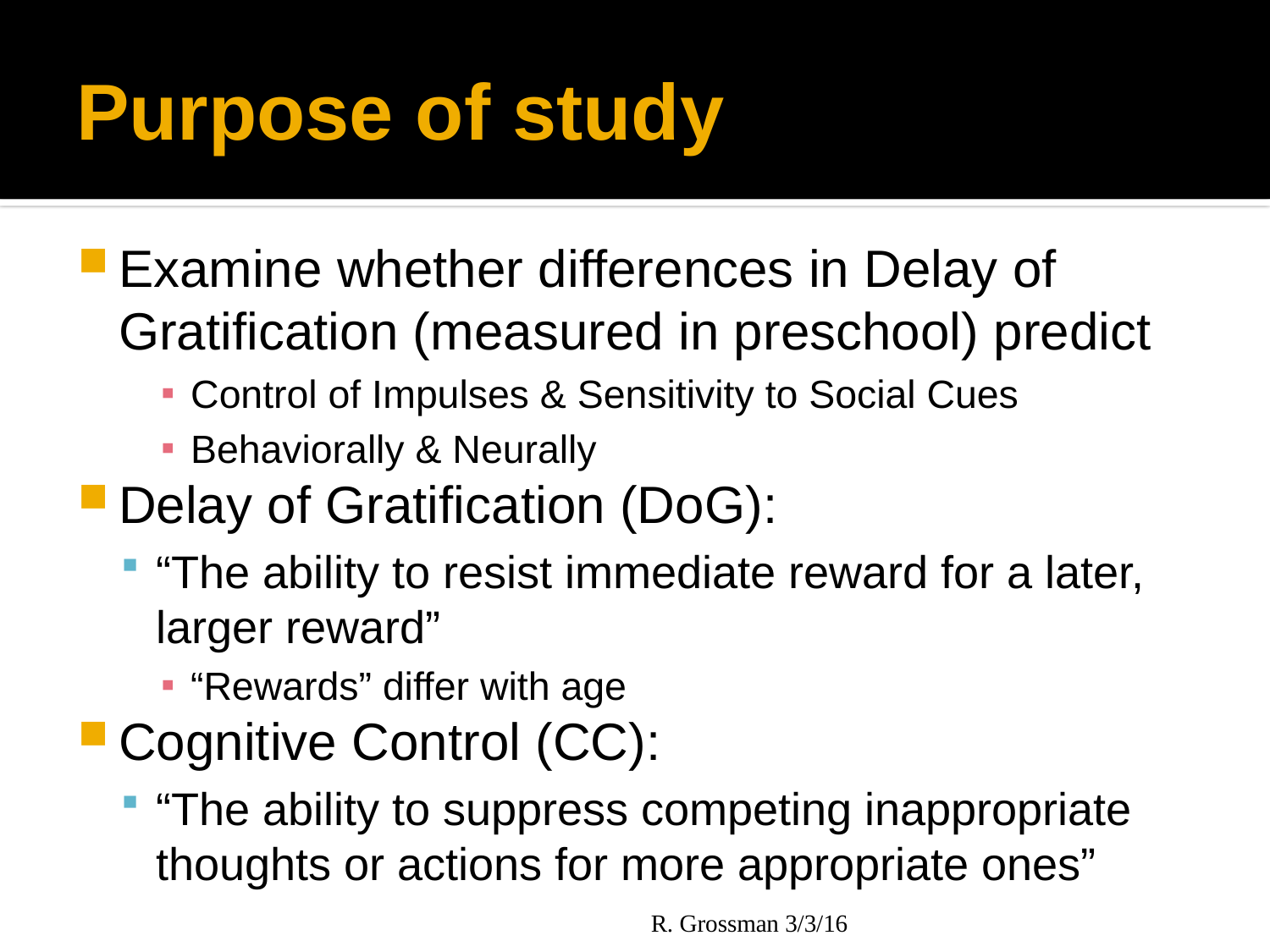

# Purpose of study
Examine whether differences in Delay of Gratification (measured in preschool) predict
Control of Impulses & Sensitivity to Social Cues
Behaviorally & Neurally
Delay of Gratification (DoG):
“The ability to resist immediate reward for a later, larger reward”
“Rewards” differ with age
Cognitive Control (CC):
“The ability to suppress competing inappropriate thoughts or actions for more appropriate ones”

R. Grossman 3/3/16